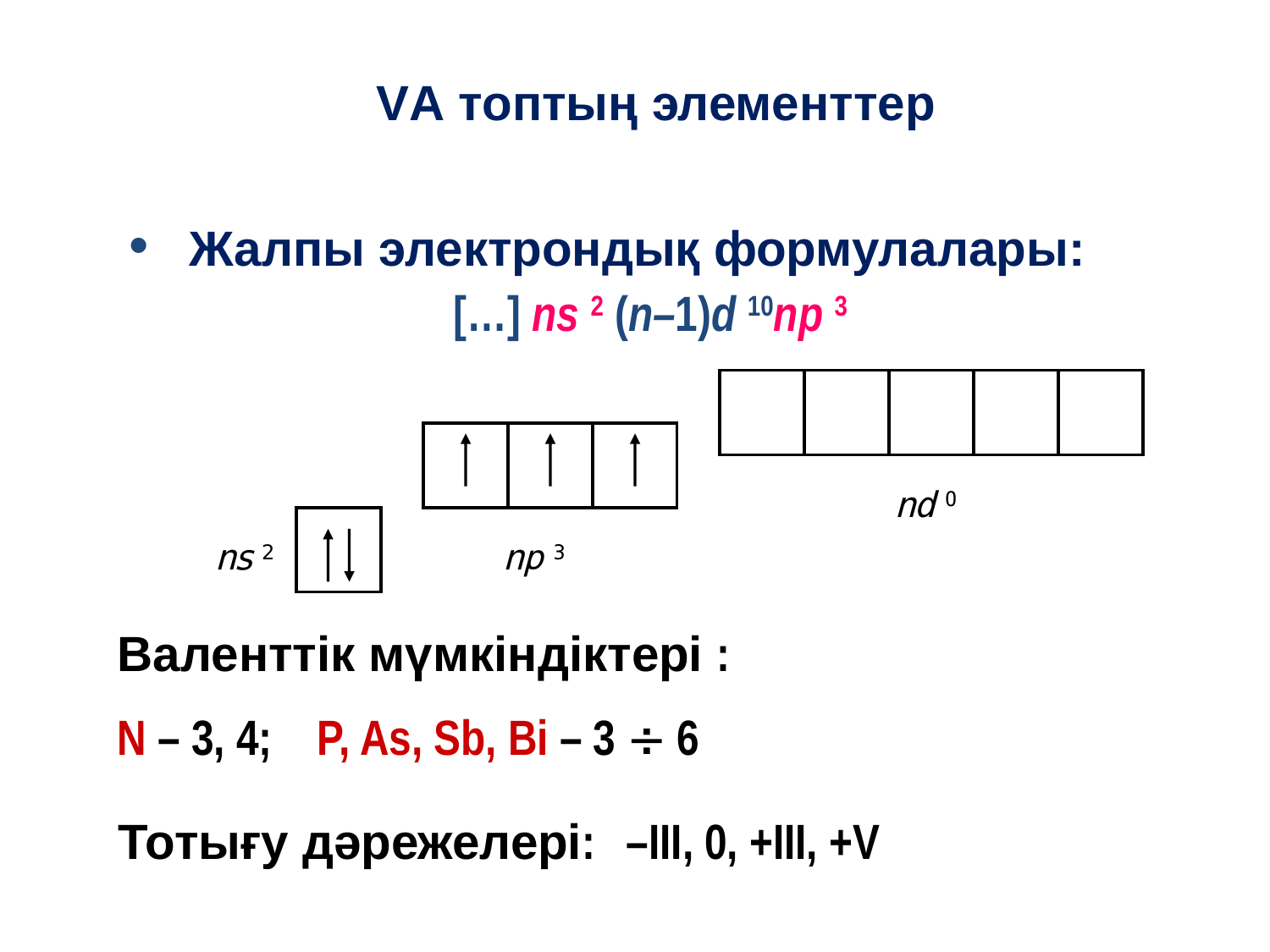

# VА топтың элементтер
 Жалпы электрондық формулалары:
[…] ns 2 (n–1)d 10np 3

nd 0

np 3

ns 2
Валенттік мүмкіндіктері :
N – 3, 4;    P, As, Sb, Bi – 3 ÷ 6
Тотығу дәрежелері: 	–III, 0, +III, +V